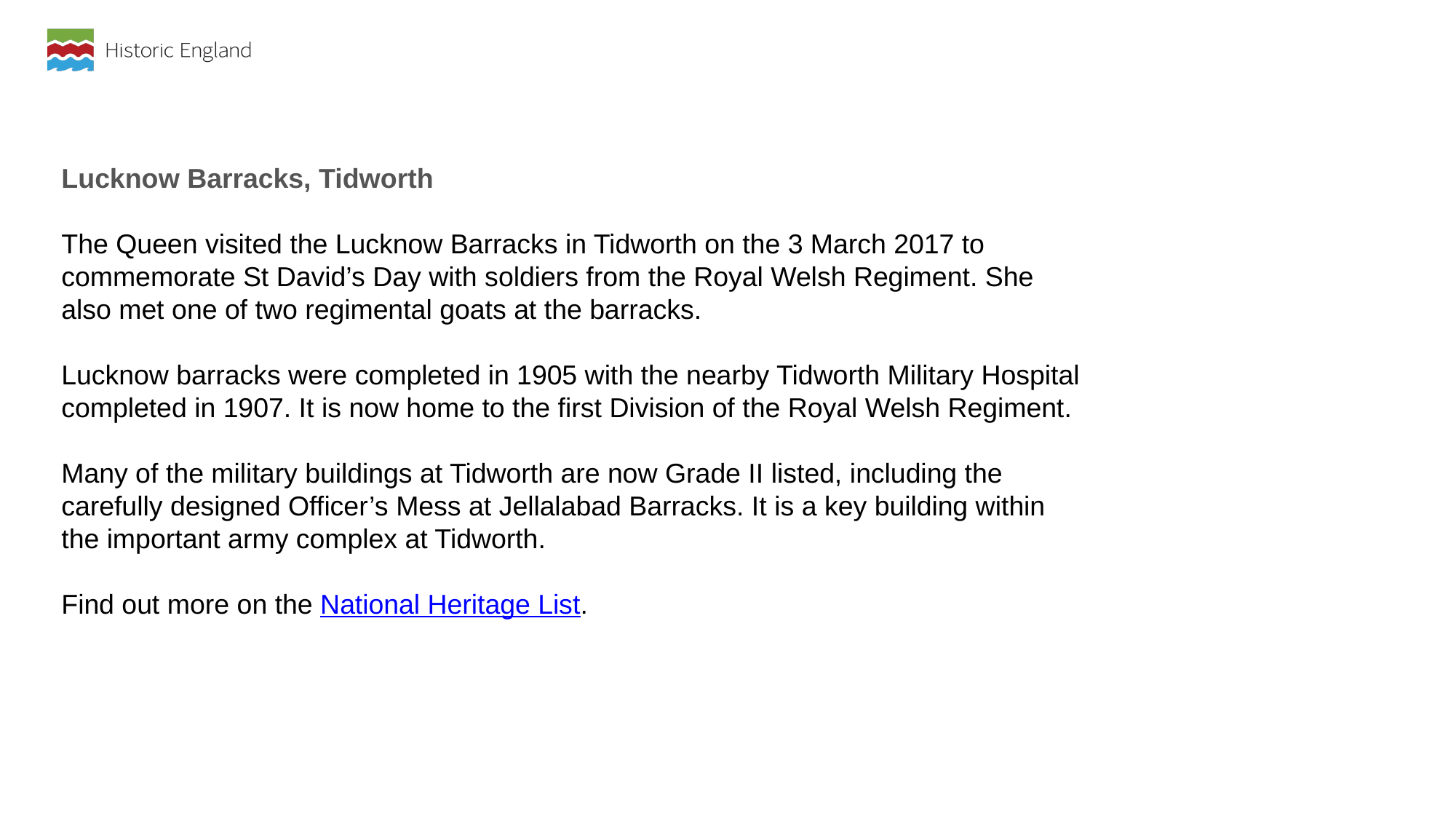

Lucknow Barracks, Tidworth

The Queen visited the Lucknow Barracks in Tidworth on the 3 March 2017 to commemorate St David’s Day with soldiers from the Royal Welsh Regiment. She also met one of two regimental goats at the barracks.

Lucknow barracks were completed in 1905 with the nearby Tidworth Military Hospital completed in 1907. It is now home to the first Division of the Royal Welsh Regiment.

Many of the military buildings at Tidworth are now Grade II listed, including the carefully designed Officer’s Mess at Jellalabad Barracks. It is a key building within the important army complex at Tidworth.

Find out more on the National Heritage List.